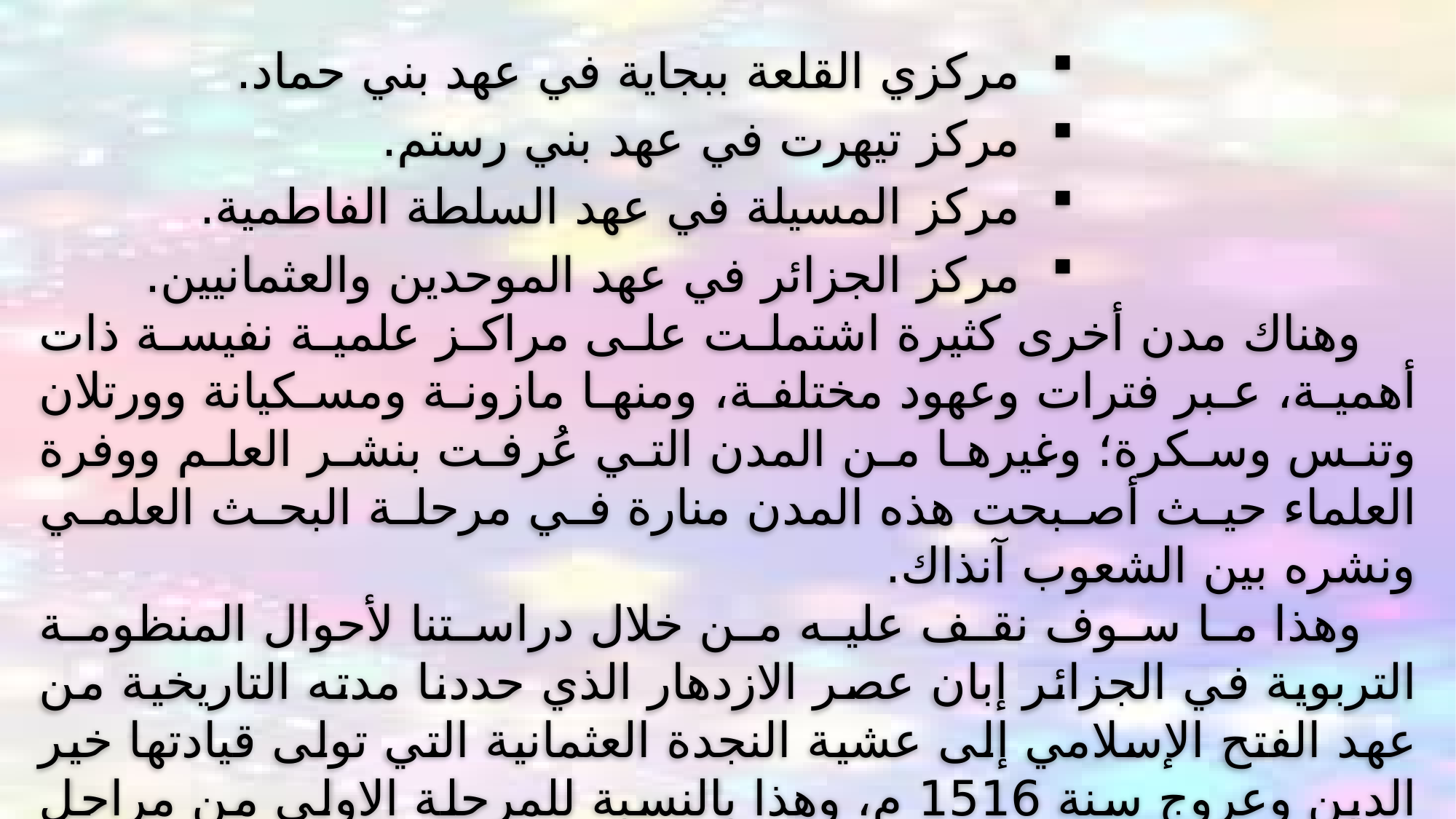

مركزي القلعة ببجاية في عهد بني حماد.
مركز تيهرت في عهد بني رستم.
مركز المسيلة في عهد السلطة الفاطمية.
مركز الجزائر في عهد الموحدين والعثمانيين.
وهناك مدن أخرى كثيرة اشتملت على مراكز علمية نفيسة ذات أهمية، عبر فترات وعهود مختلفة، ومنها مازونة ومسكيانة وورتلان وتنس وسكرة؛ وغيرها من المدن التي عُرفت بنشر العلم ووفرة العلماء حيث أصبحت هذه المدن منارة في مرحلة البحث العلمي ونشره بين الشعوب آنذاك.
وهذا ما سوف نقف عليه من خلال دراستنا لأحوال المنظومة التربوية في الجزائر إبان عصر الازدهار الذي حددنا مدته التاريخية من عهد الفتح الإسلامي إلى عشية النجدة العثمانية التي تولى قيادتها خير الدين وعروج سنة 1516 م، وهذا بالنسبة للمرحلة الاولى من مراحل التعليم في الجزائر.